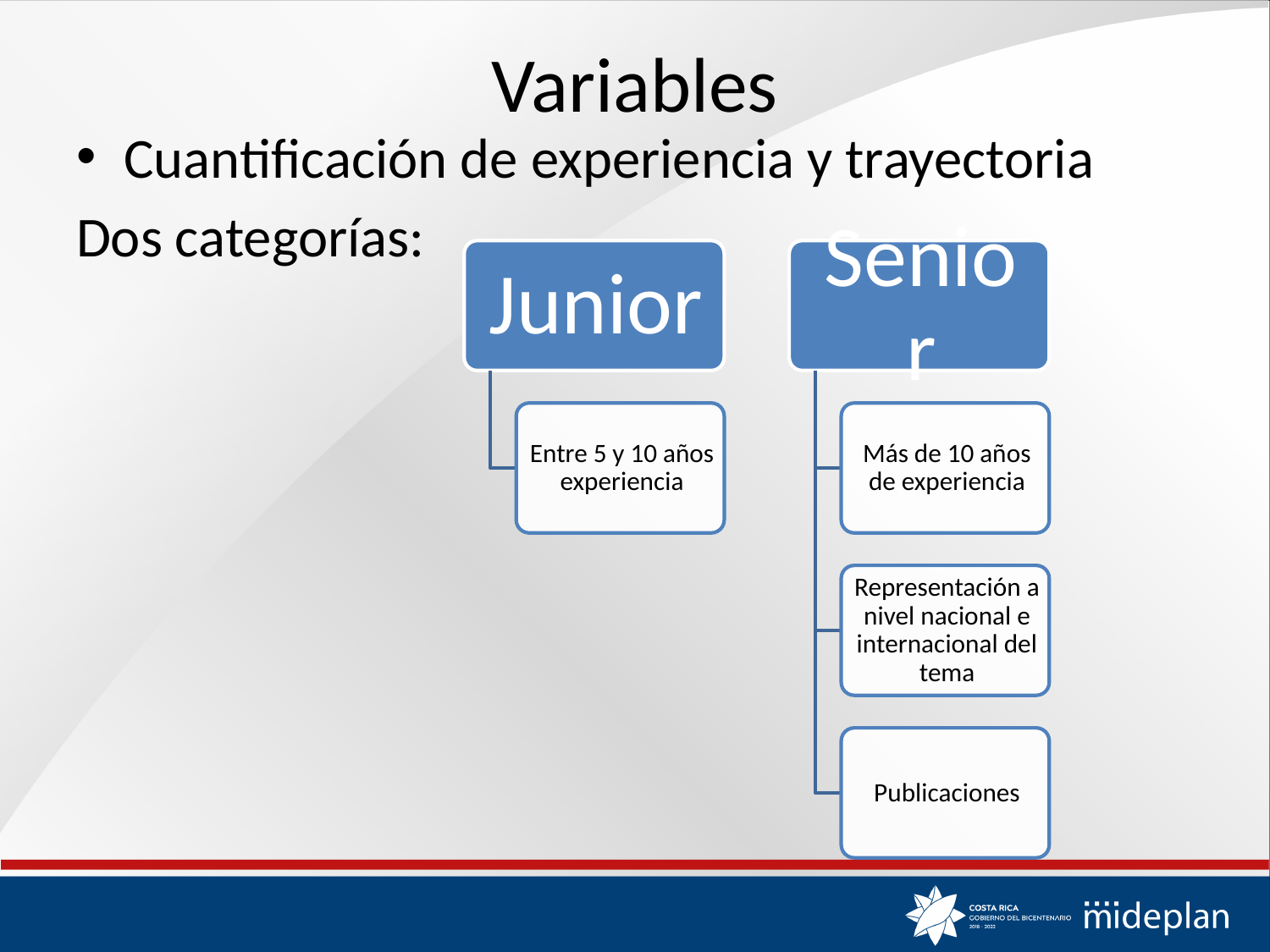

# Variables
Cuantificación de experiencia y trayectoria
Dos categorías:

Junior
Entre 5 y 10 años experiencia
Senior
Más de 10 años de experiencia
Representación a nivel nacional e internacional del tema
Publicaciones